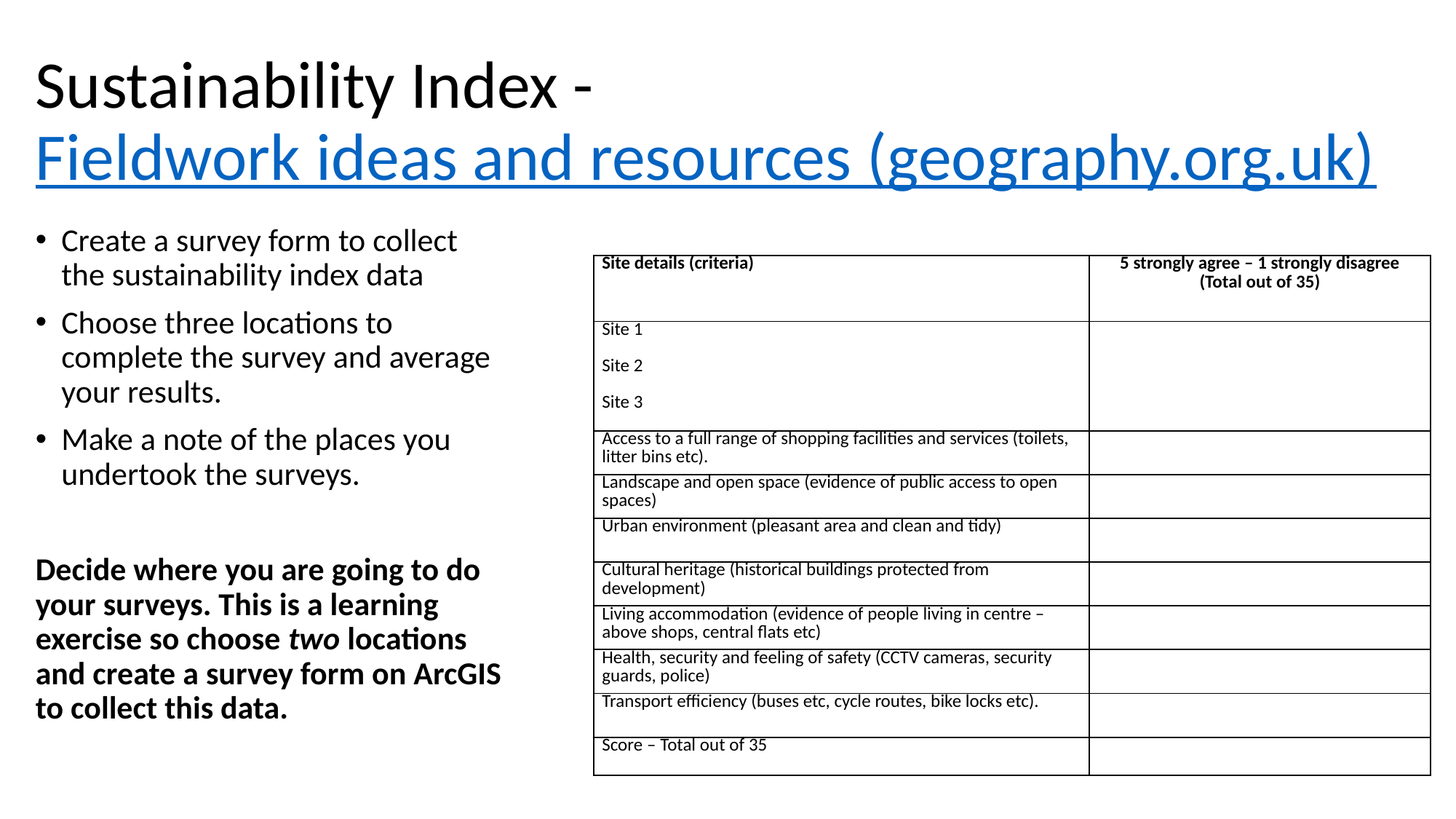

# Sustainability Index - Fieldwork ideas and resources (geography.org.uk)
Create a survey form to collect the sustainability index data
Choose three locations to complete the survey and average your results.
Make a note of the places you undertook the surveys.

Decide where you are going to do your surveys. This is a learning exercise so choose two locations and create a survey form on ArcGIS to collect this data.

| Site details (criteria) | 5 strongly agree – 1 strongly disagree (Total out of 35) |
| --- | --- |
| Site 1   Site 2   Site 3 |  |
| Access to a full range of shopping facilities and services (toilets, litter bins etc). |  |
| Landscape and open space (evidence of public access to open spaces) |  |
| Urban environment (pleasant area and clean and tidy) |  |
| Cultural heritage (historical buildings protected from development) |  |
| Living accommodation (evidence of people living in centre – above shops, central flats etc) |  |
| Health, security and feeling of safety (CCTV cameras, security guards, police) |  |
| Transport efficiency (buses etc, cycle routes, bike locks etc). |  |
| Score – Total out of 35 |  |